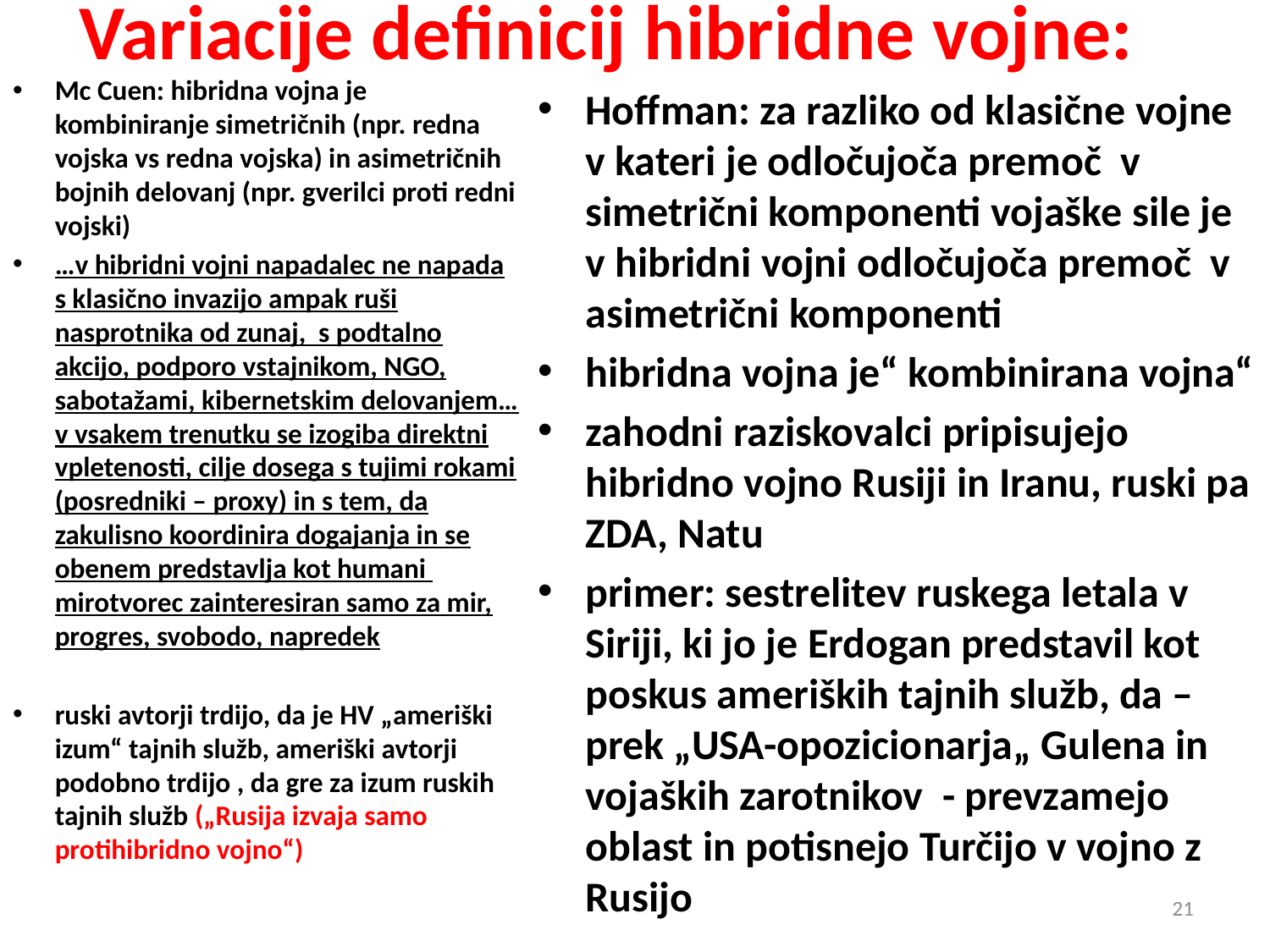

# Variacije definicij hibridne vojne:
Mc Cuen: hibridna vojna je kombiniranje simetričnih (npr. redna vojska vs redna vojska) in asimetričnih bojnih delovanj (npr. gverilci proti redni vojski)
…v hibridni vojni napadalec ne napada s klasično invazijo ampak ruši nasprotnika od zunaj,  s podtalno akcijo, podporo vstajnikom, NGO, sabotažami, kibernetskim delovanjem… v vsakem trenutku se izogiba direktni vpletenosti, cilje dosega s tujimi rokami (posredniki – proxy) in s tem, da zakulisno koordinira dogajanja in se obenem predstavlja kot humani  mirotvorec zainteresiran samo za mir, progres, svobodo, napredek

ruski avtorji trdijo, da je HV „ameriški izum“ tajnih služb, ameriški avtorji podobno trdijo , da gre za izum ruskih tajnih služb („Rusija izvaja samo protihibridno vojno“)
Hoffman: za razliko od klasične vojne v kateri je odločujoča premoč  v simetrični komponenti vojaške sile je v hibridni vojni odločujoča premoč  v asimetrični komponenti
hibridna vojna je“ kombinirana vojna“
zahodni raziskovalci pripisujejo hibridno vojno Rusiji in Iranu, ruski pa ZDA, Natu
primer: sestrelitev ruskega letala v Siriji, ki jo je Erdogan predstavil kot poskus ameriških tajnih služb, da – prek „USA-opozicionarja„ Gulena in vojaških zarotnikov  - prevzamejo oblast in potisnejo Turčijo v vojno z Rusijo

21